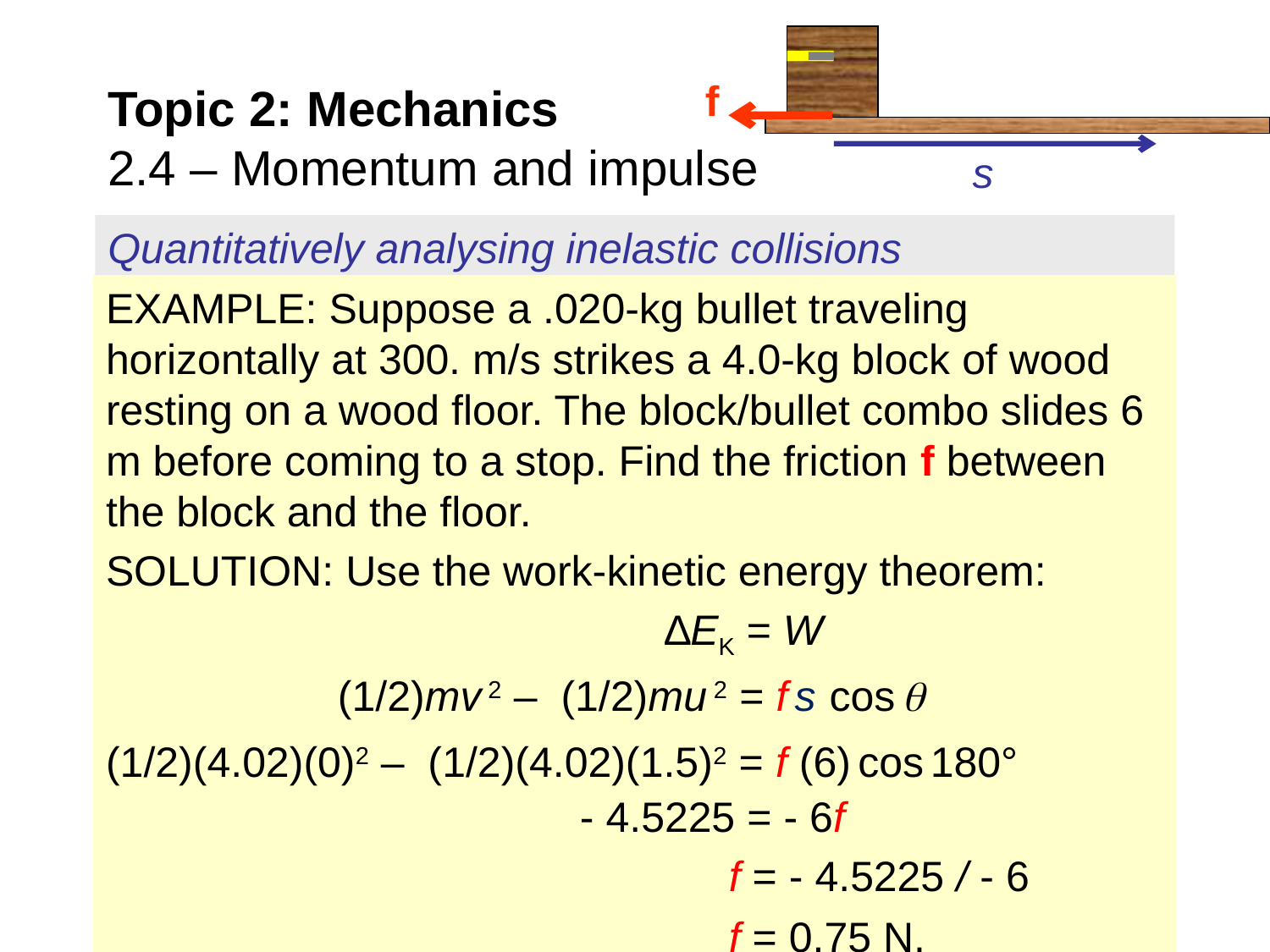

f

Topic 2: Mechanics
2.4 – Momentum and impulse

s

Quantitatively analysing inelastic collisions
EXAMPLE: Suppose a .020-kg bullet traveling horizontally at 300. m/s strikes a 4.0-kg block of wood resting on a wood floor. The block/bullet combo slides 6 m before coming to a stop. Find the friction f between the block and the floor.
SOLUTION: Use the work-kinetic energy theorem:
                                                ∆EK = W
                    (1/2)mv 2 –  (1/2)mu 2 = f s  cos θ
(1/2)(4.02)(0)2 –  (1/2)(4.02)(1.5)2 = f (6) cos 180°
                                        - 4.5225 = - 6f
                                                     f = - 4.5225 / - 6
                                                     f = 0.75 N.